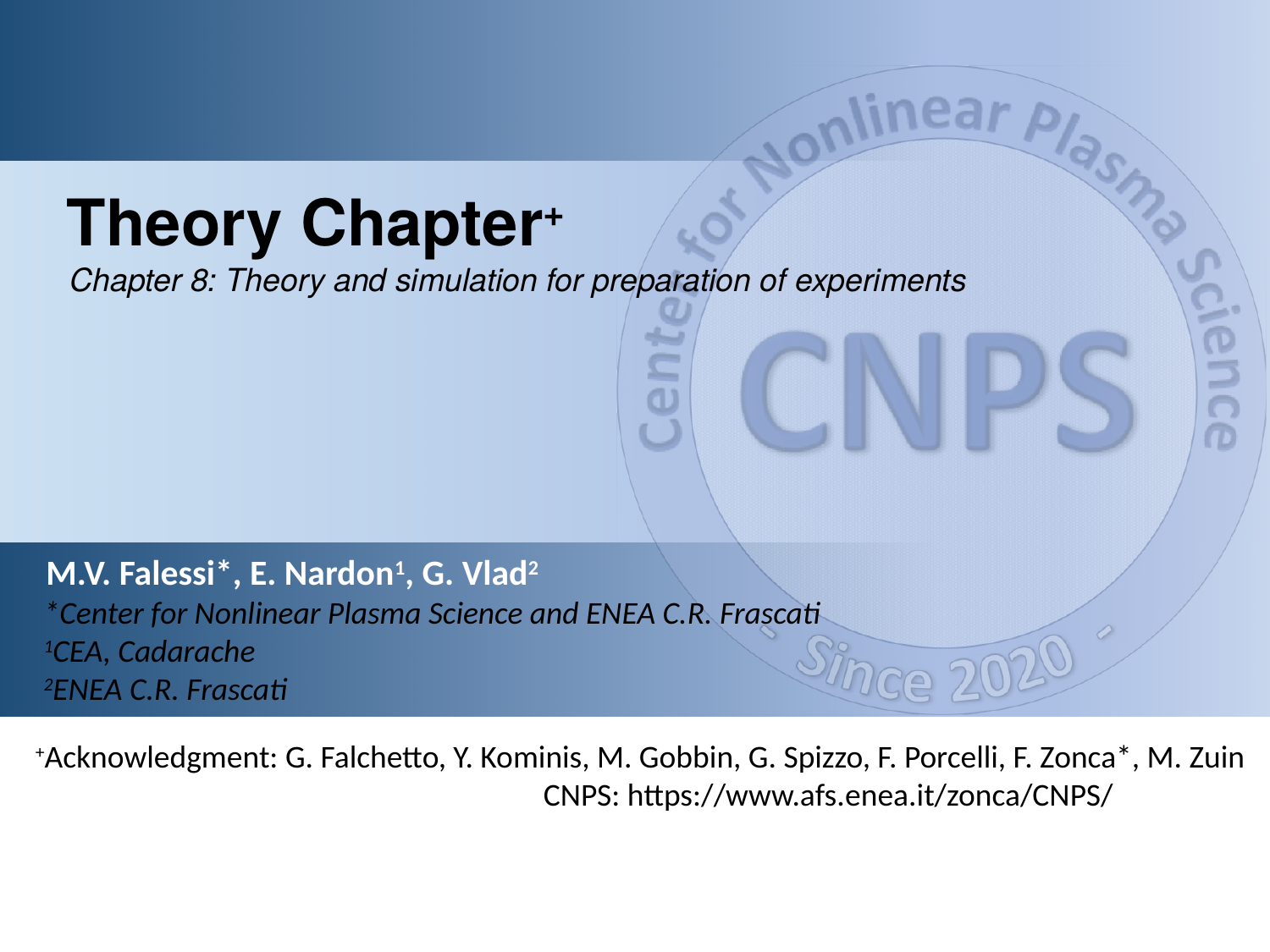

Theory Chapter+
Chapter 8: Theory and simulation for preparation of experiments
M.V. Falessi*, E. Nardon1, G. Vlad2
*Center for Nonlinear Plasma Science and ENEA C.R. Frascati
1CEA, Cadarache
2ENEA C.R. Frascati

+Acknowledgment: G. Falchetto, Y. Kominis, M. Gobbin, G. Spizzo, F. Porcelli, F. Zonca*, M. Zuin
				CNPS: https://www.afs.enea.it/zonca/CNPS/